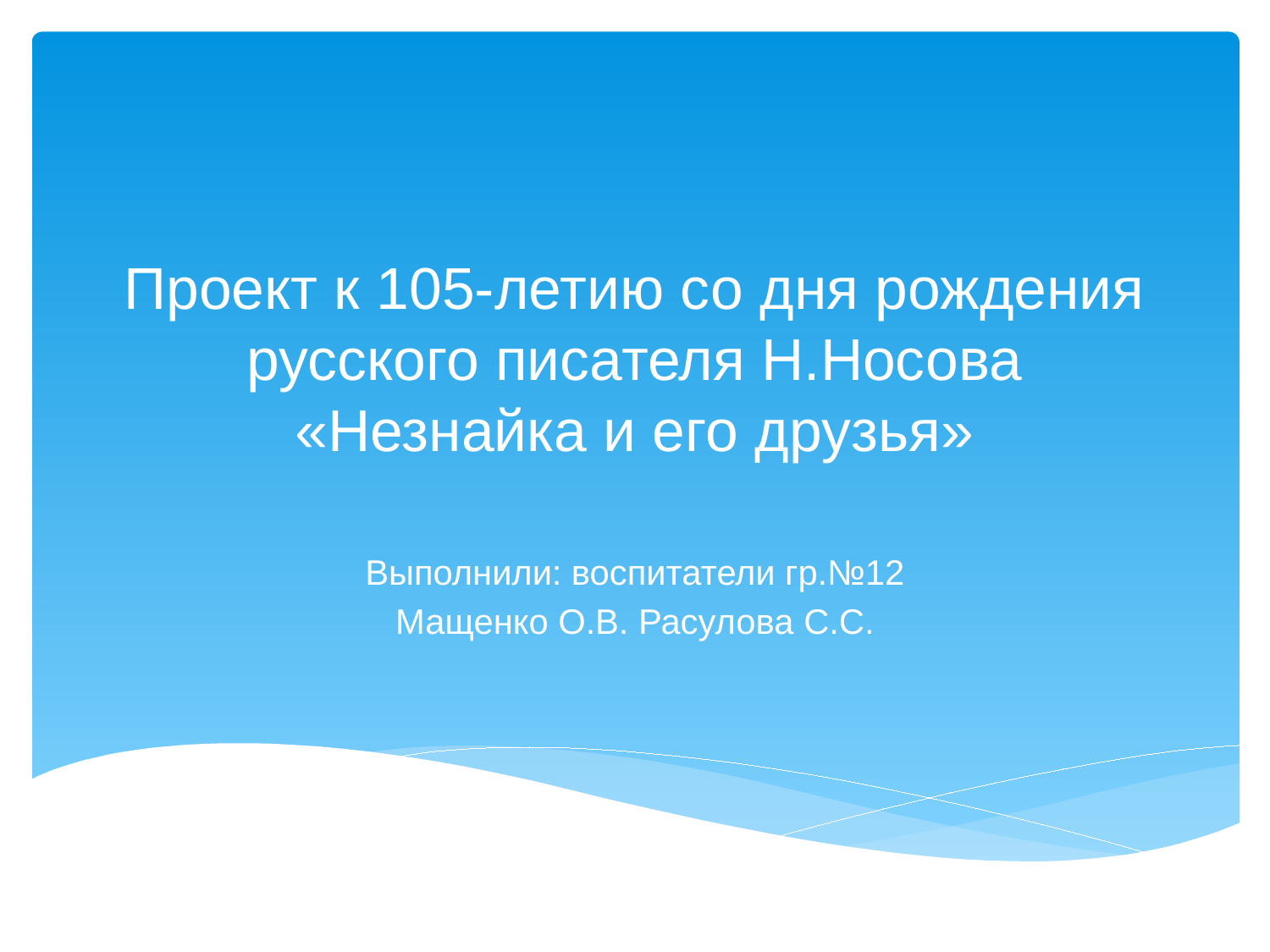

# Проект к 105-летию со дня рождения русского писателя Н.Носова «Незнайка и его друзья»

Выполнили: воспитатели гр.№12
Мащенко О.В. Расулова С.С.